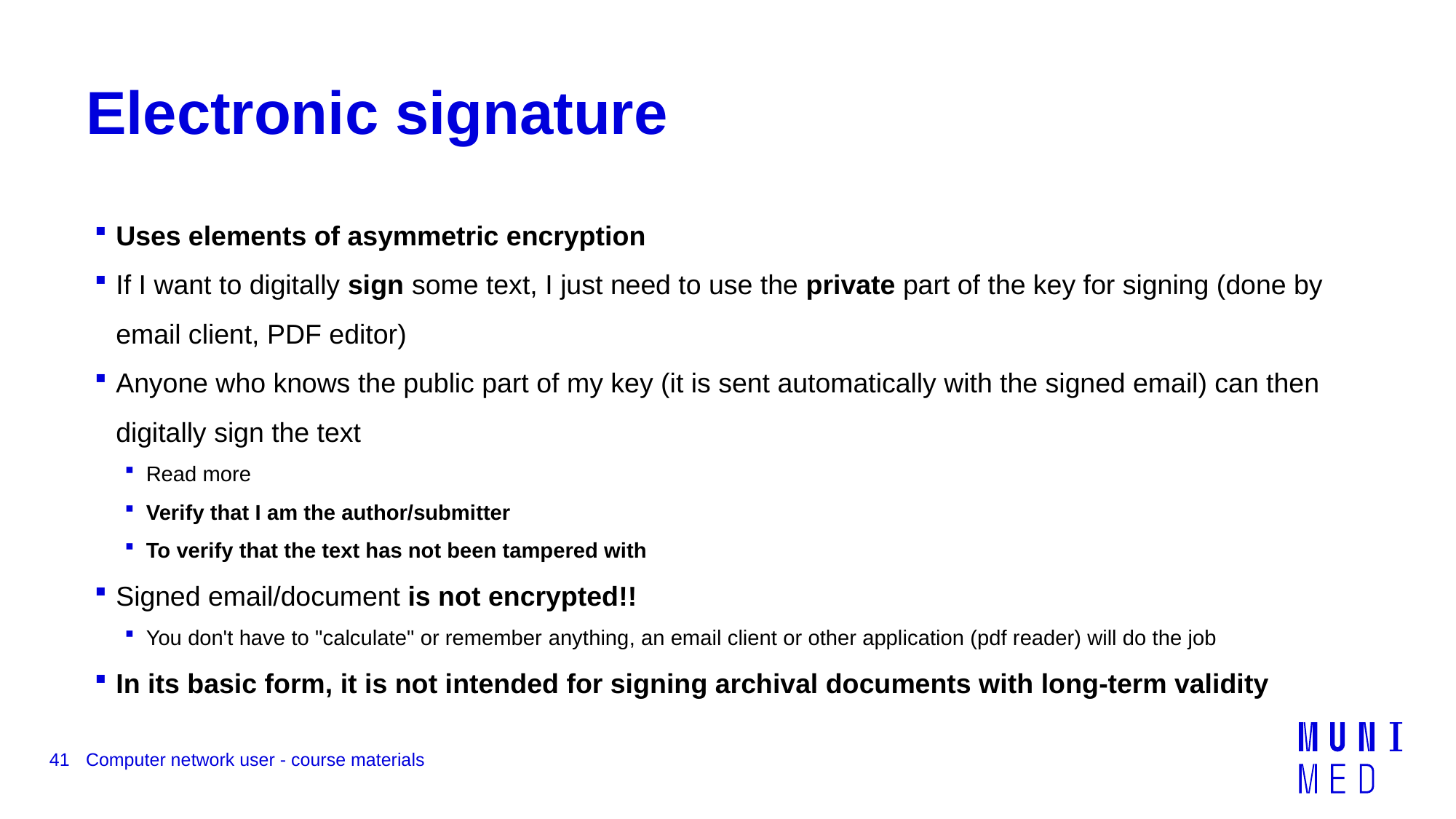

# Electronic signature
Uses elements of asymmetric encryption
If I want to digitally sign some text, I just need to use the private part of the key for signing (done by email client, PDF editor)
Anyone who knows the public part of my key (it is sent automatically with the signed email) can then digitally sign the text
Read more
Verify that I am the author/submitter
To verify that the text has not been tampered with
Signed email/document is not encrypted!!
You don't have to "calculate" or remember anything, an email client or other application (pdf reader) will do the job
In its basic form, it is not intended for signing archival documents with long-term validity

41
Computer network user - course materials